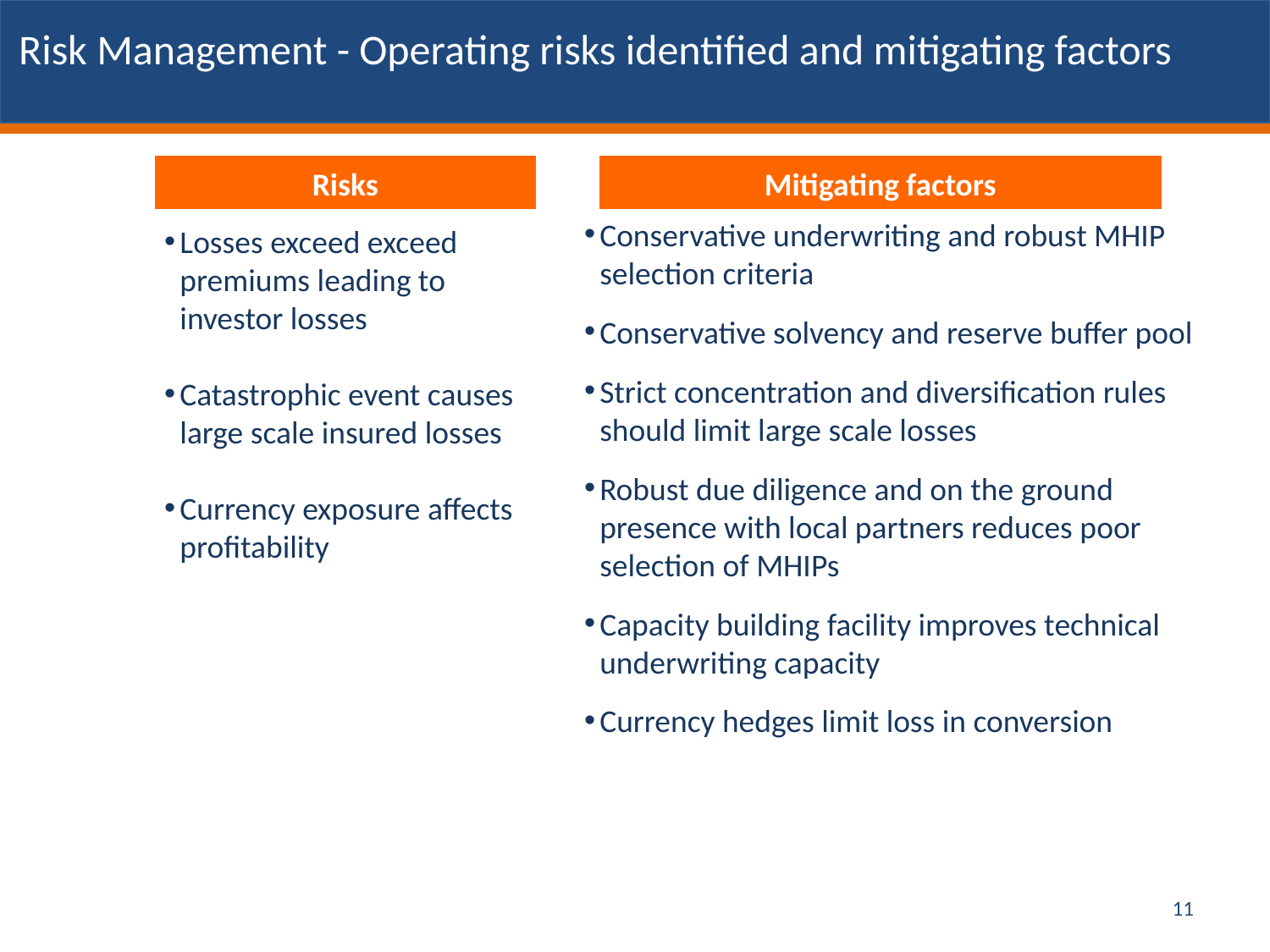

Risk Management - Operating risks identified and mitigating factors

Risks
Mitigating factors
Conservative underwriting and robust MHIP selection criteria
Conservative solvency and reserve buffer pool
Strict concentration and diversification rules should limit large scale losses
Robust due diligence and on the ground presence with local partners reduces poor selection of MHIPs
Capacity building facility improves technical underwriting capacity
Currency hedges limit loss in conversion

Losses exceed exceed premiums leading to investor losses

Catastrophic event causes large scale insured losses

Currency exposure affects profitability
11